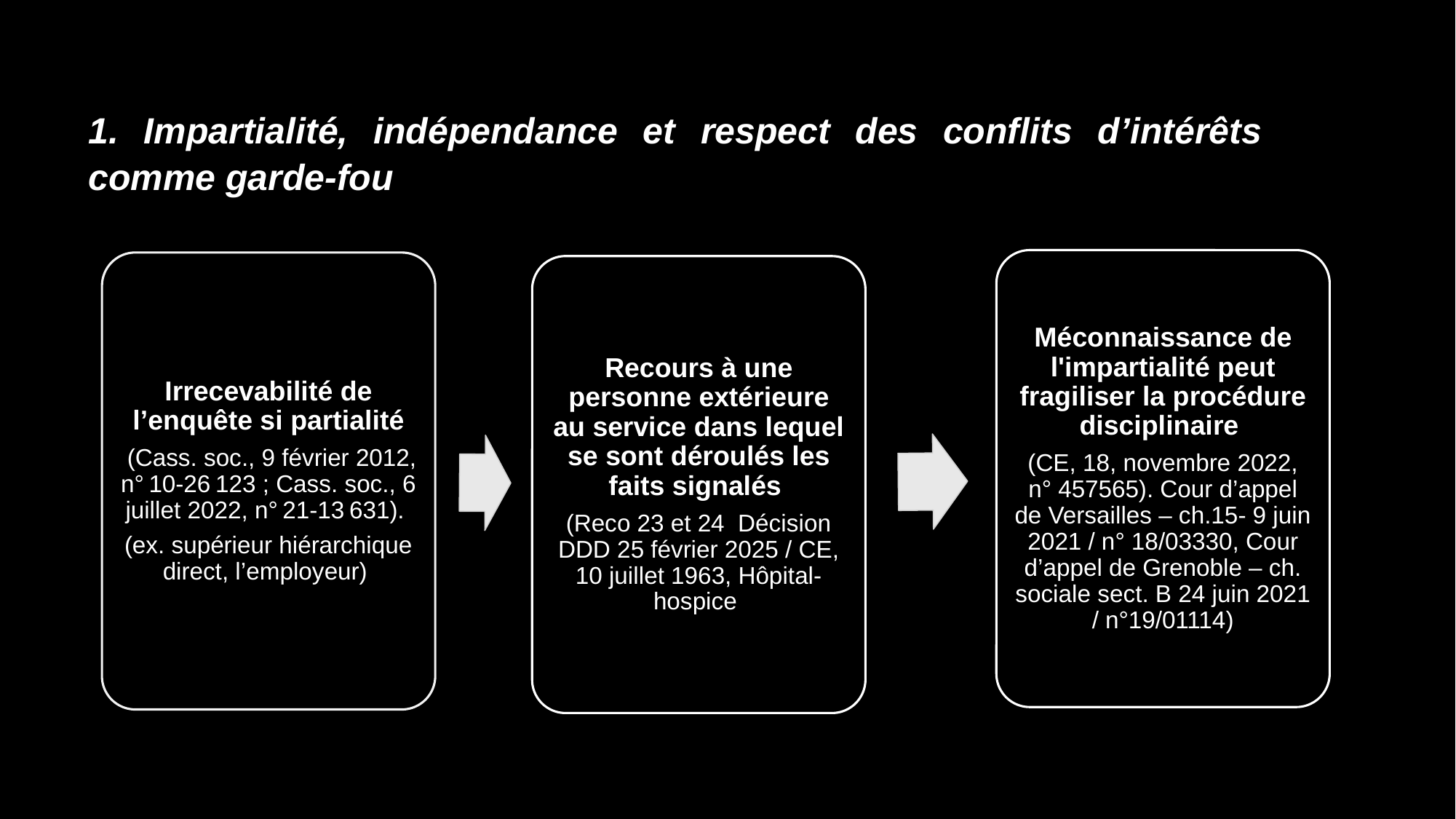

#

1. Impartialité, indépendance et respect des conflits d’intérêts comme garde-fou

Méconnaissance de l'impartialité peut fragiliser la procédure disciplinaire
(CE, 18, novembre 2022, n° 457565). Cour d’appel de Versailles – ch.15- 9 juin 2021 / n° 18/03330, Cour d’appel de Grenoble – ch. sociale sect. B 24 juin 2021 / n°19/01114)
Irrecevabilité de l’enquête si partialité
 (Cass. soc., 9 février 2012, n° 10‑26 123 ; Cass. soc., 6 juillet 2022, n° 21‑13 631).
(ex. supérieur hiérarchique direct, l’employeur)
Recours à une personne extérieure au service dans lequel se sont déroulés les faits signalés
(Reco 23 et 24  Décision DDD 25 février 2025 / CE, 10 juillet 1963, Hôpital-hospice